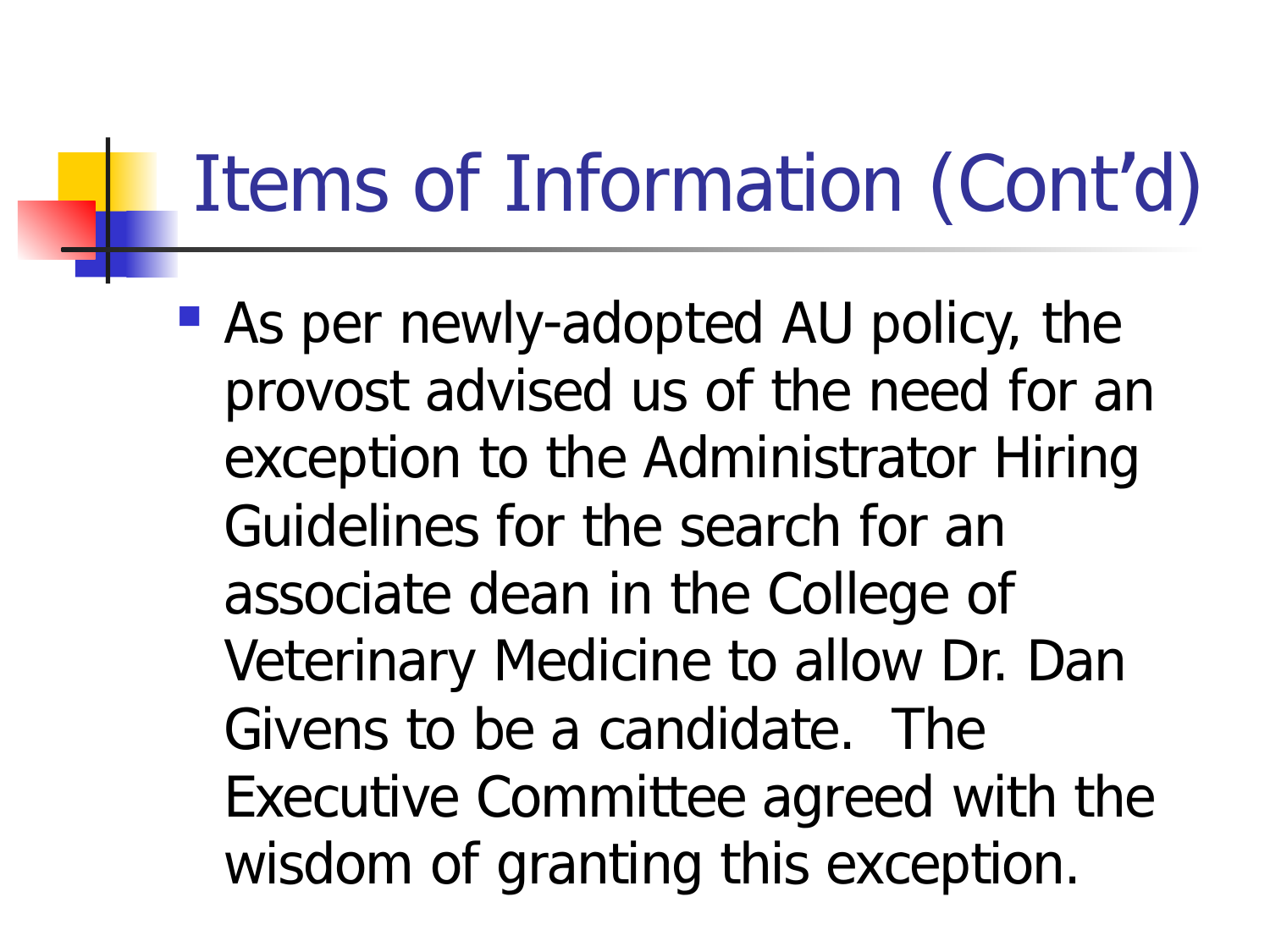

# Items of Information (Cont’d)
As per newly-adopted AU policy, the provost advised us of the need for an exception to the Administrator Hiring Guidelines for the search for an associate dean in the College of Veterinary Medicine to allow Dr. Dan Givens to be a candidate.  The Executive Committee agreed with the wisdom of granting this exception.